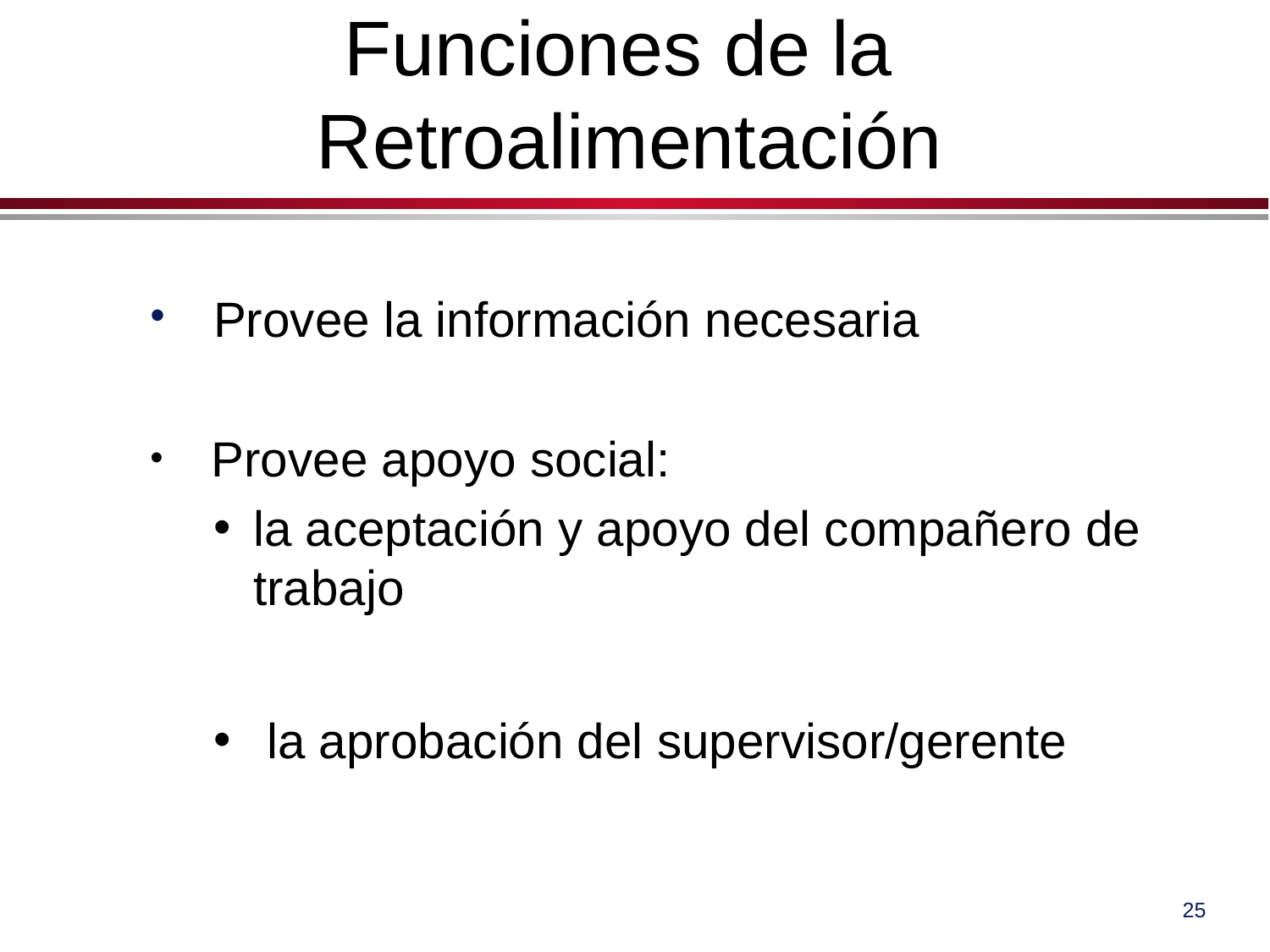

# Funciones de la Retroalimentación
 Provee la información necesaria

 Provee apoyo social:
la aceptación y apoyo del compañero de trabajo

 la aprobación del supervisor/gerente
25